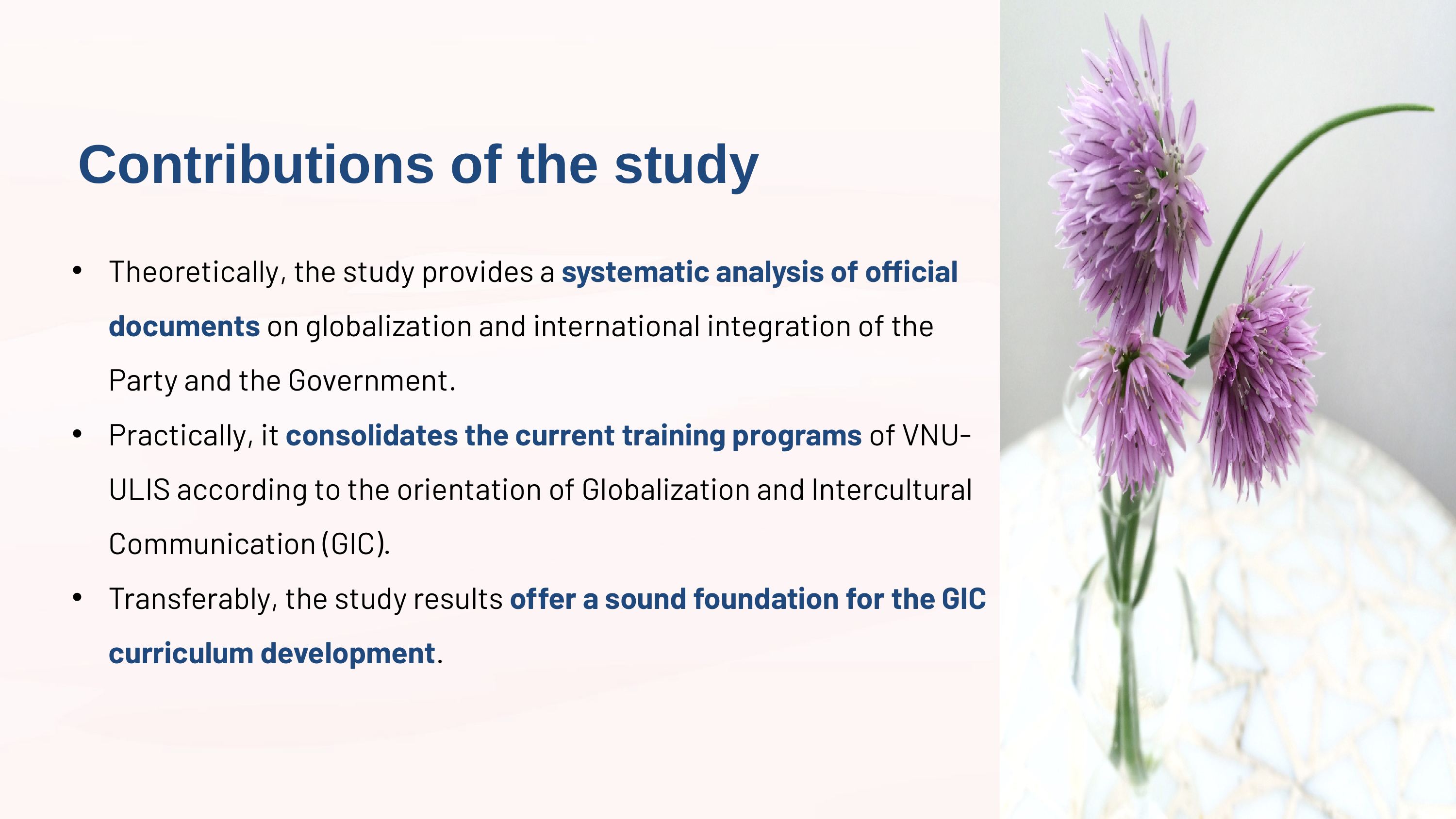

Contributions of the study
Theoretically, the study provides a systematic analysis of official documents on globalization and international integration of the Party and the Government.
Practically, it consolidates the current training programs of VNU-ULIS according to the orientation of Globalization and Intercultural Communication (GIC).
Transferably, the study results offer a sound foundation for the GIC curriculum development.